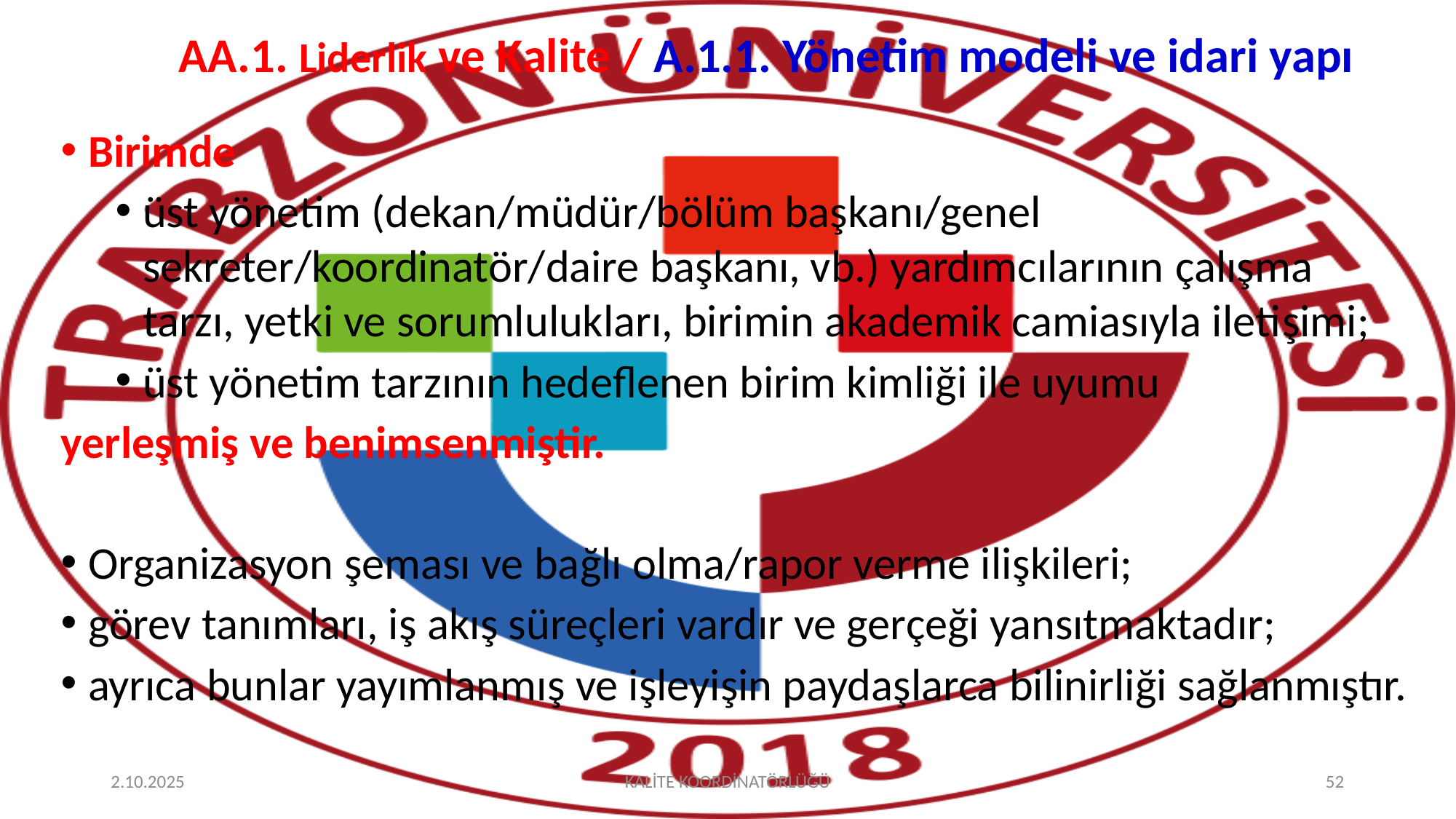

# AA.1. Liderlik ve Kalite / A.1.1. Yönetim modeli ve idari yapı
Birimde
üst yönetim (dekan/müdür/bölüm başkanı/genel sekreter/koordinatör/daire başkanı, vb.) yardımcılarının çalışma tarzı, yetki ve sorumlulukları, birimin akademik camiasıyla iletişimi;
üst yönetim tarzının hedeflenen birim kimliği ile uyumu
yerleşmiş ve benimsenmiştir.

Organizasyon şeması ve bağlı olma/rapor verme ilişkileri;
görev tanımları, iş akış süreçleri vardır ve gerçeği yansıtmaktadır;
ayrıca bunlar yayımlanmış ve işleyişin paydaşlarca bilinirliği sağlanmıştır.
2.10.2025
KALİTE KOORDİNATÖRLÜĞÜ
52